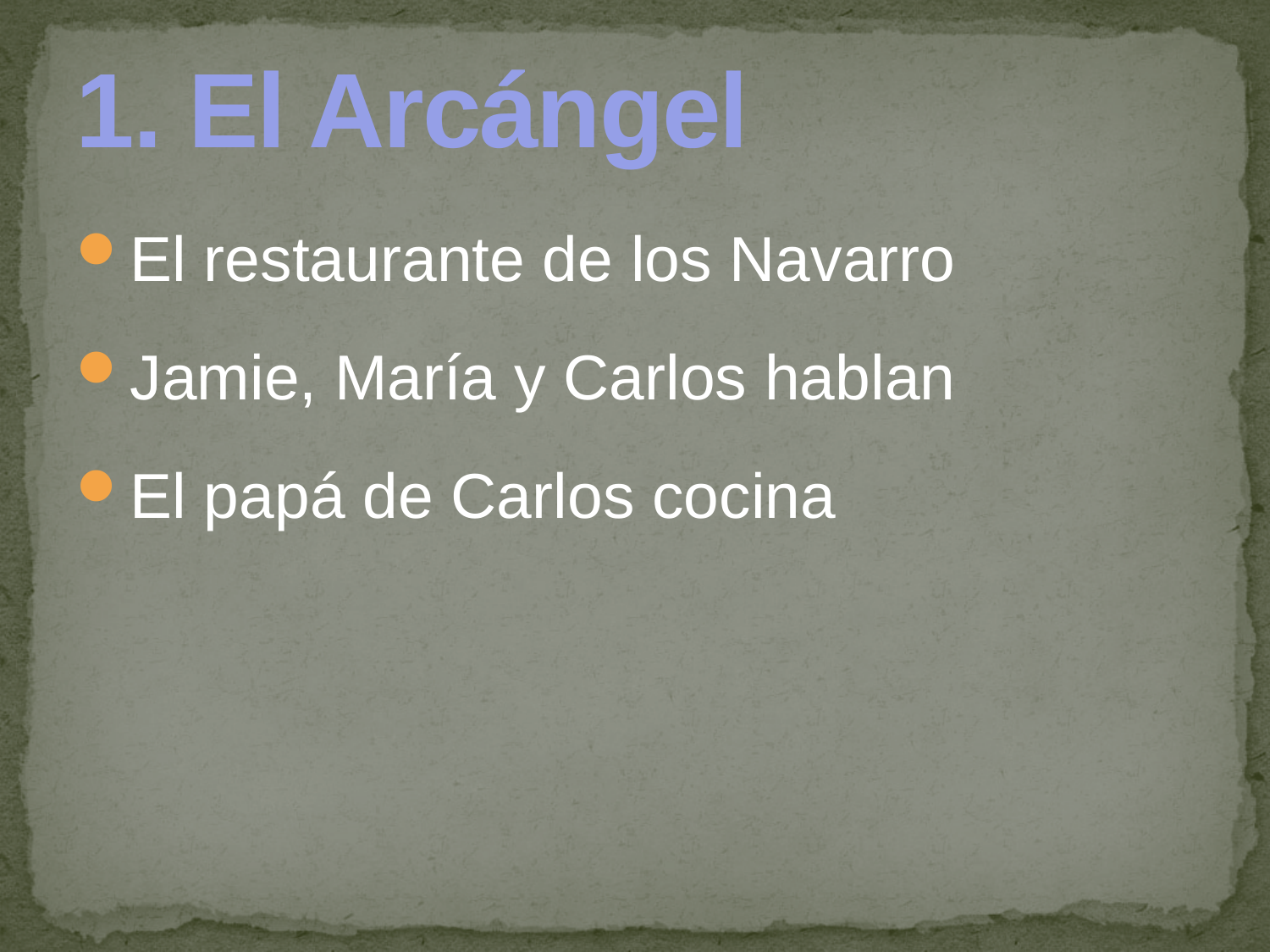

# 1. El Arcángel
El restaurante de los Navarro
Jamie, María y Carlos hablan
El papá de Carlos cocina